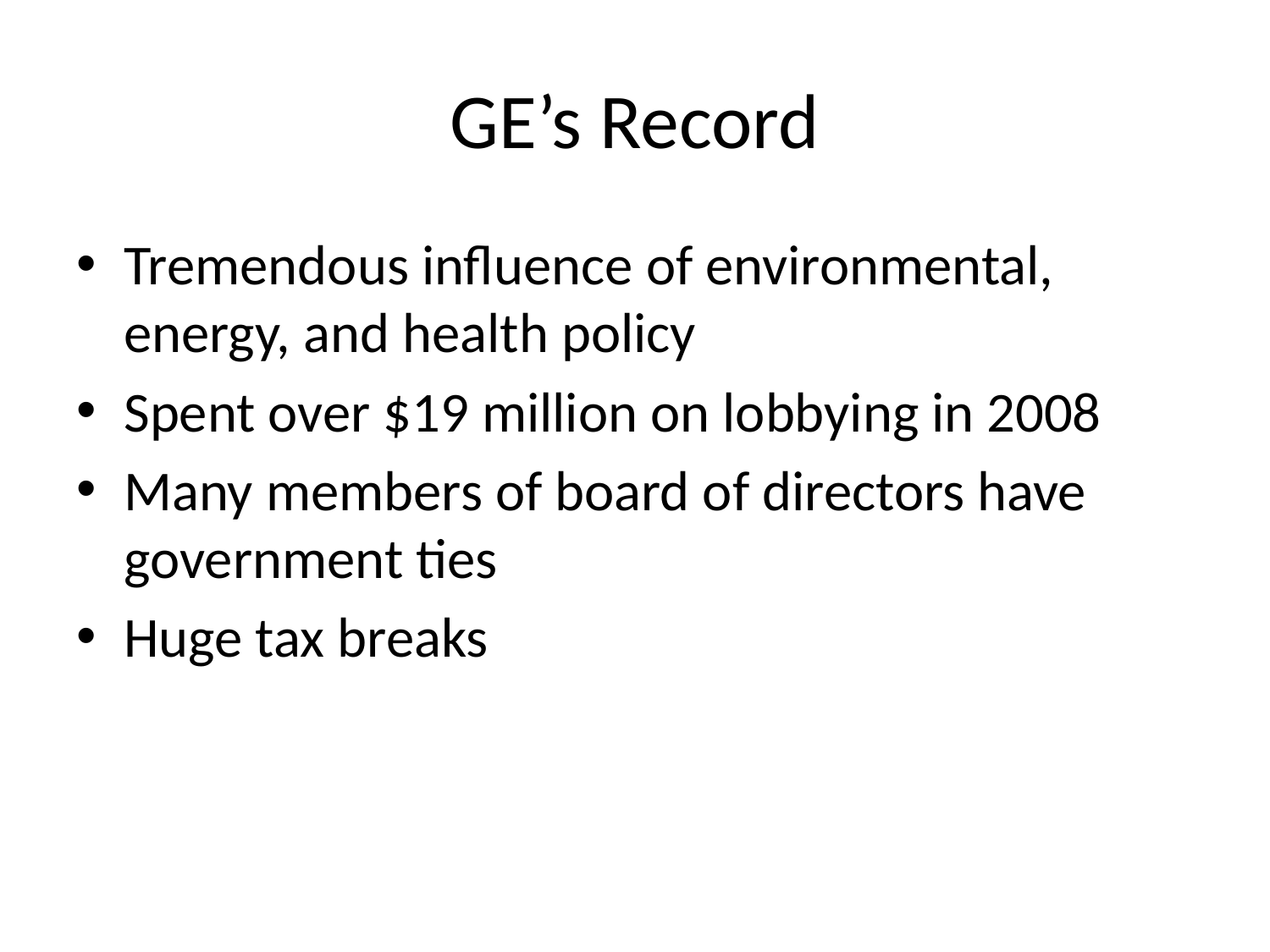

# GE’s Record
Tremendous influence of environmental, energy, and health policy
Spent over $19 million on lobbying in 2008
Many members of board of directors have government ties
Huge tax breaks